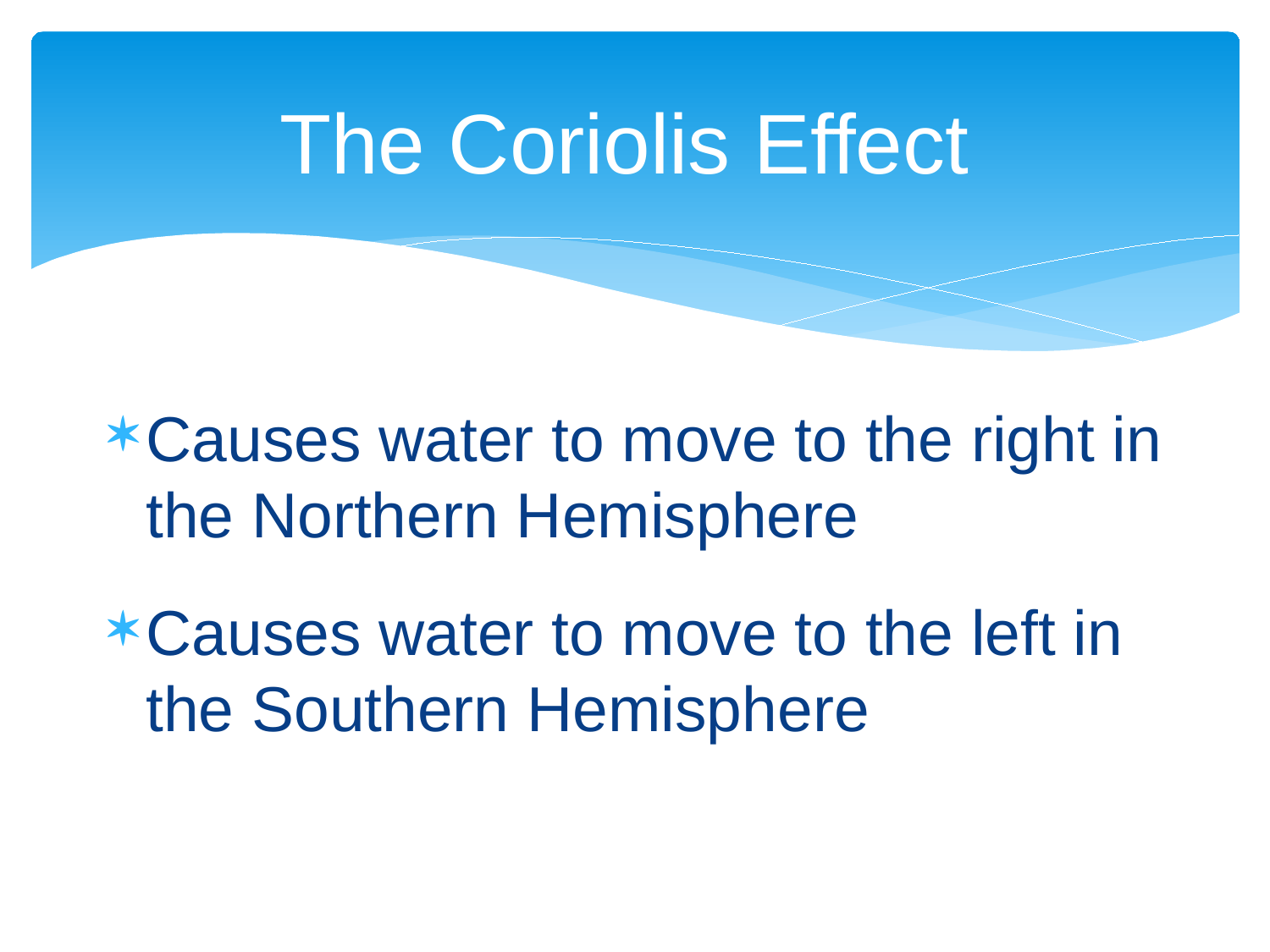

# The Coriolis Effect
Causes water to move to the right in the Northern Hemisphere

Causes water to move to the left in the Southern Hemisphere